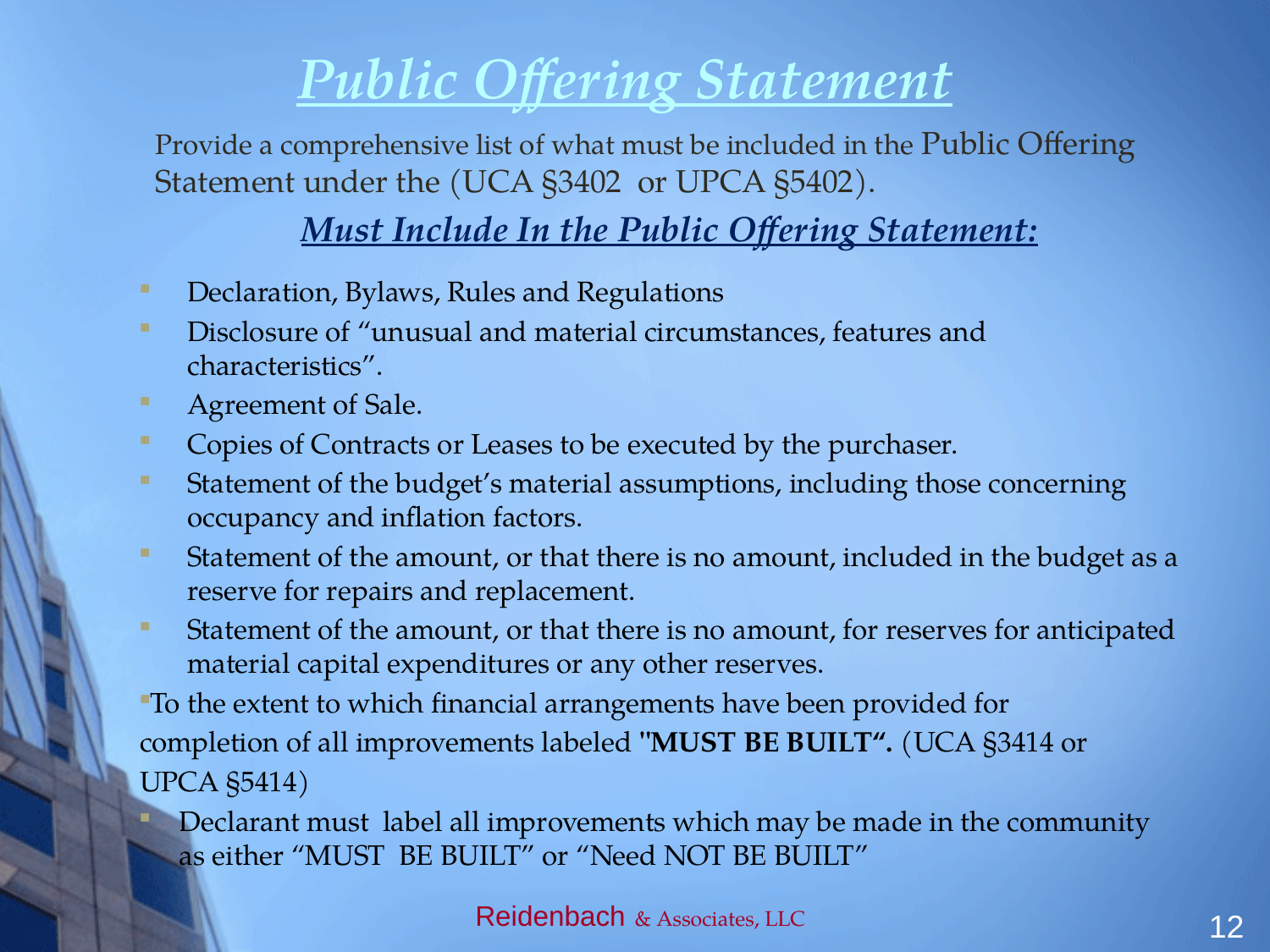

# Public Offering Statement
Provide a comprehensive list of what must be included in the Public Offering Statement under the (UCA §3402  or UPCA §5402).
Must Include In the Public Offering Statement:

Declaration, Bylaws, Rules and Regulations
Disclosure of “unusual and material circumstances, features and characteristics”.
Agreement of Sale.
Copies of Contracts or Leases to be executed by the purchaser.
Statement of the budget’s material assumptions, including those concerning occupancy and inflation factors.
Statement of the amount, or that there is no amount, included in the budget as a reserve for repairs and replacement.
Statement of the amount, or that there is no amount, for reserves for anticipated material capital expenditures or any other reserves.
To the extent to which financial arrangements have been provided for
completion of all improvements labeled "MUST BE BUILT“. (UCA §3414 or
UPCA §5414)
Declarant must  label all improvements which may be made in the community as either “MUST  BE BUILT” or “Need NOT BE BUILT”

Reidenbach & Associates, LLC
12